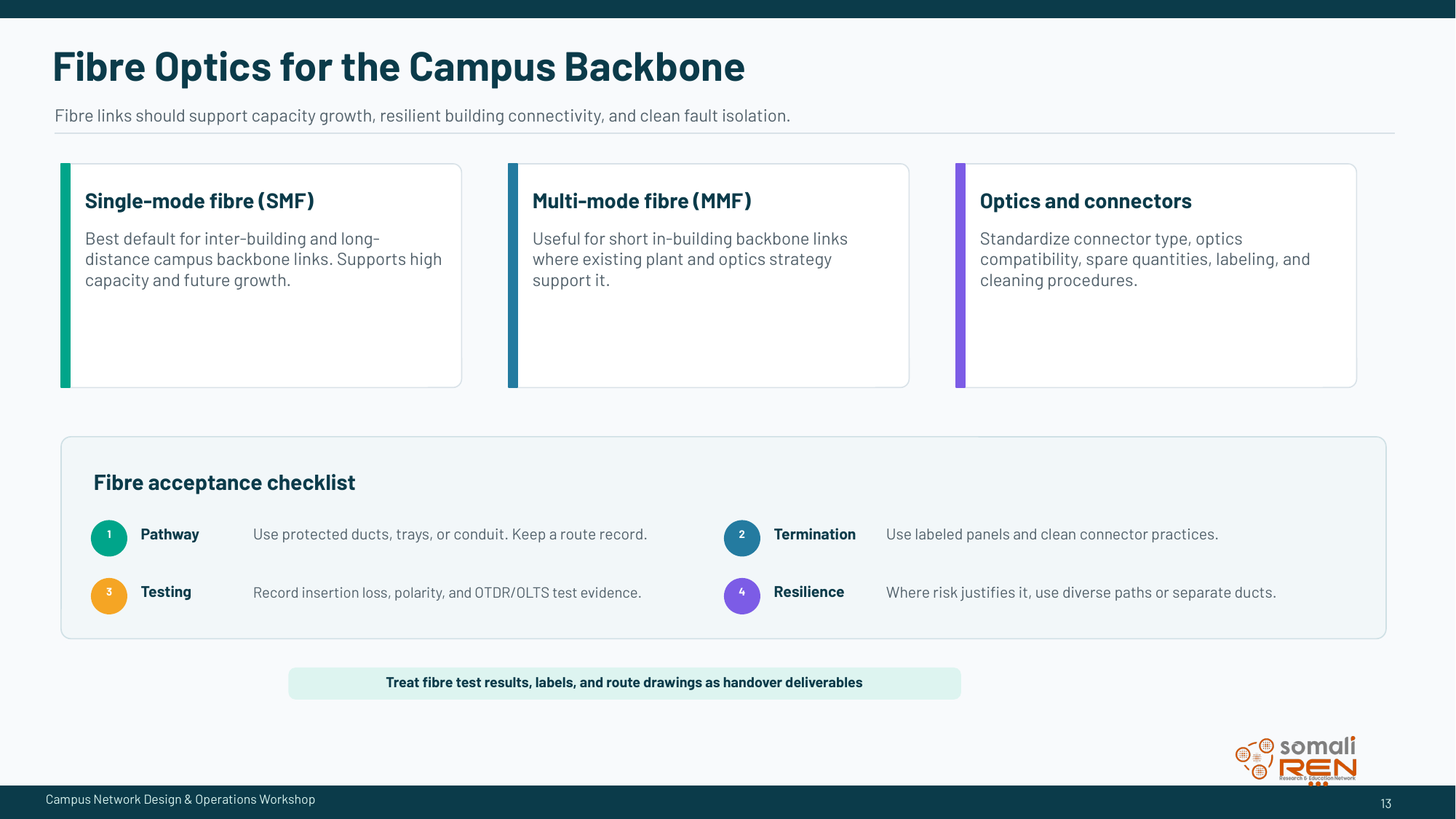

Fibre Optics for the Campus Backbone
Fibre links should support capacity growth, resilient building connectivity, and clean fault isolation.

Single-mode fibre (SMF)
Multi-mode fibre (MMF)
Optics and connectors
Best default for inter-building and long-distance campus backbone links. Supports high capacity and future growth.
Useful for short in-building backbone links where existing plant and optics strategy support it.
Standardize connector type, optics compatibility, spare quantities, labeling, and cleaning procedures.

Fibre acceptance checklist

Pathway
Use protected ducts, trays, or conduit. Keep a route record.
Termination
Use labeled panels and clean connector practices.
1
2

Testing
Record insertion loss, polarity, and OTDR/OLTS test evidence.
Resilience
Where risk justifies it, use diverse paths or separate ducts.
3
4

Treat fibre test results, labels, and route drawings as handover deliverables
13